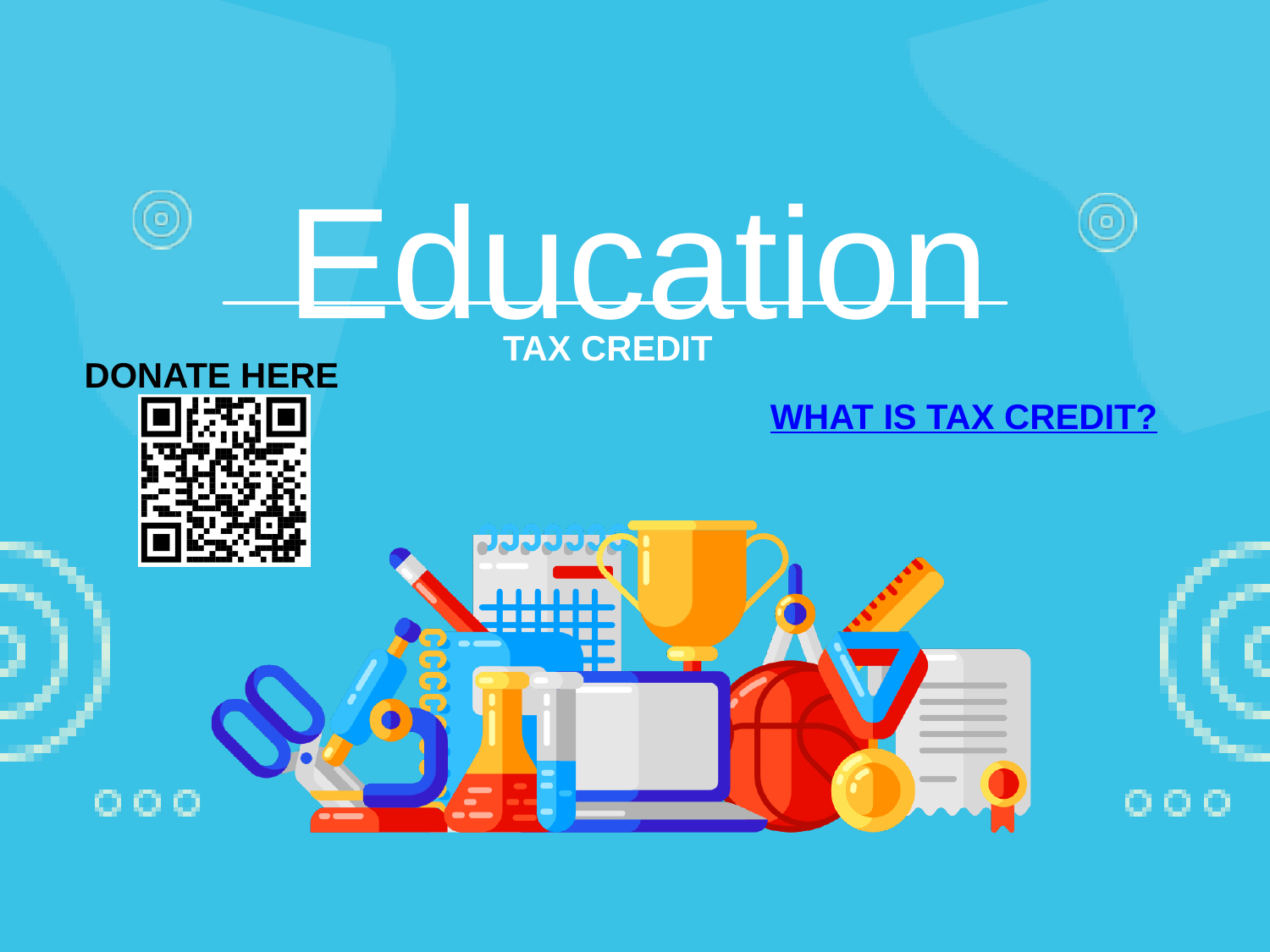

Education

TAX CREDIT
DONATE HERE
WHAT IS TAX CREDIT?